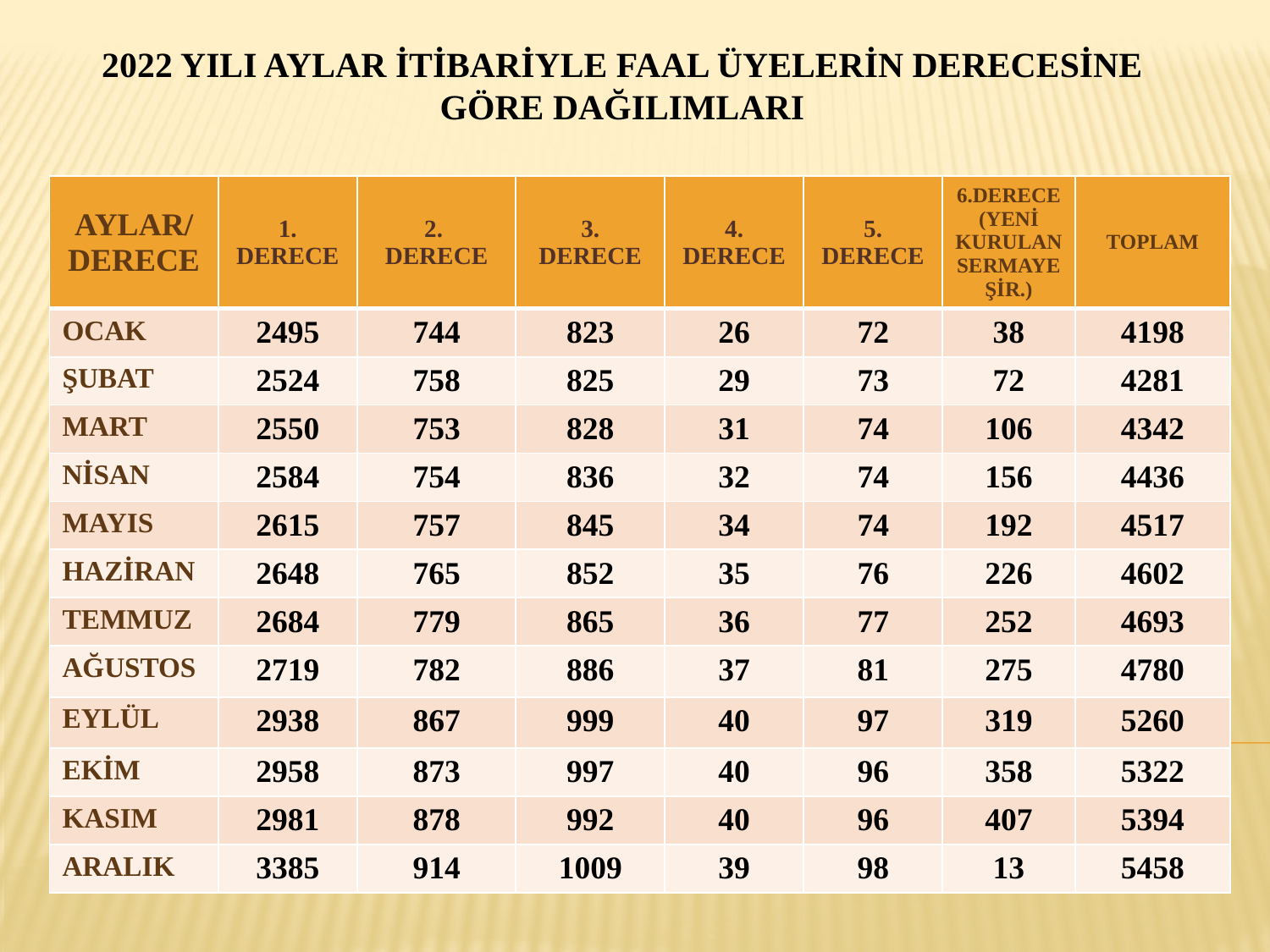

# 2022 YILI AYLAR İTİBARİYLE FAAL ÜYELERİN DERECESİNE GÖRE DAĞILIMLARI
| AYLAR/ DERECE | 1. DERECE | 2. DERECE | 3. DERECE | 4. DERECE | 5. DERECE | 6.DERECE (YENİ KURULAN SERMAYE ŞİR.) | TOPLAM |
| --- | --- | --- | --- | --- | --- | --- | --- |
| OCAK | 2495 | 744 | 823 | 26 | 72 | 38 | 4198 |
| ŞUBAT | 2524 | 758 | 825 | 29 | 73 | 72 | 4281 |
| MART | 2550 | 753 | 828 | 31 | 74 | 106 | 4342 |
| NİSAN | 2584 | 754 | 836 | 32 | 74 | 156 | 4436 |
| MAYIS | 2615 | 757 | 845 | 34 | 74 | 192 | 4517 |
| HAZİRAN | 2648 | 765 | 852 | 35 | 76 | 226 | 4602 |
| TEMMUZ | 2684 | 779 | 865 | 36 | 77 | 252 | 4693 |
| AĞUSTOS | 2719 | 782 | 886 | 37 | 81 | 275 | 4780 |
| EYLÜL | 2938 | 867 | 999 | 40 | 97 | 319 | 5260 |
| EKİM | 2958 | 873 | 997 | 40 | 96 | 358 | 5322 |
| KASIM | 2981 | 878 | 992 | 40 | 96 | 407 | 5394 |
| ARALIK | 3385 | 914 | 1009 | 39 | 98 | 13 | 5458 |